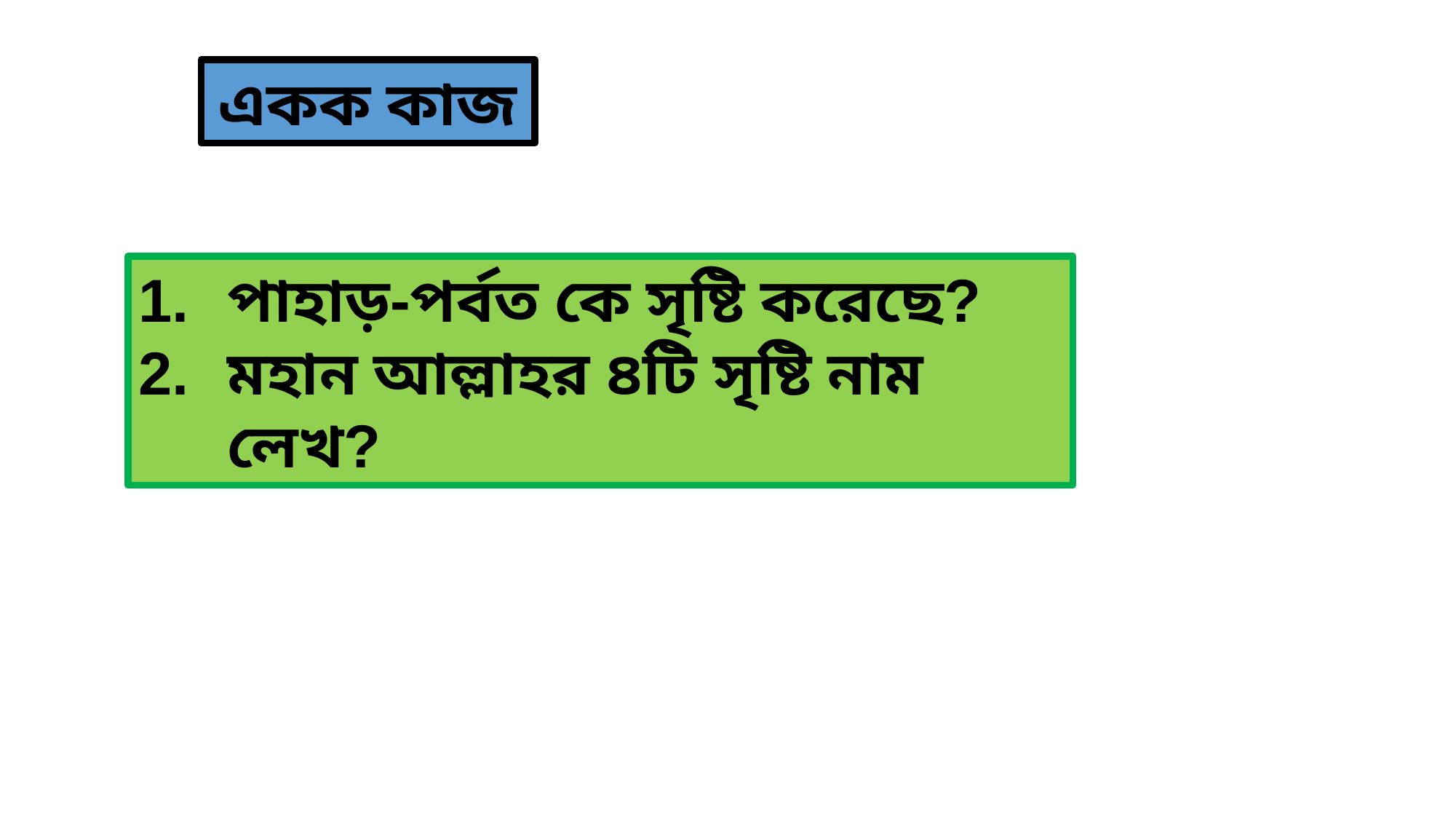

একক কাজ
পাহাড়-পর্বত কে সৃষ্টি করেছে?
মহান আল্লাহর ৪টি সৃষ্টি নাম লেখ?